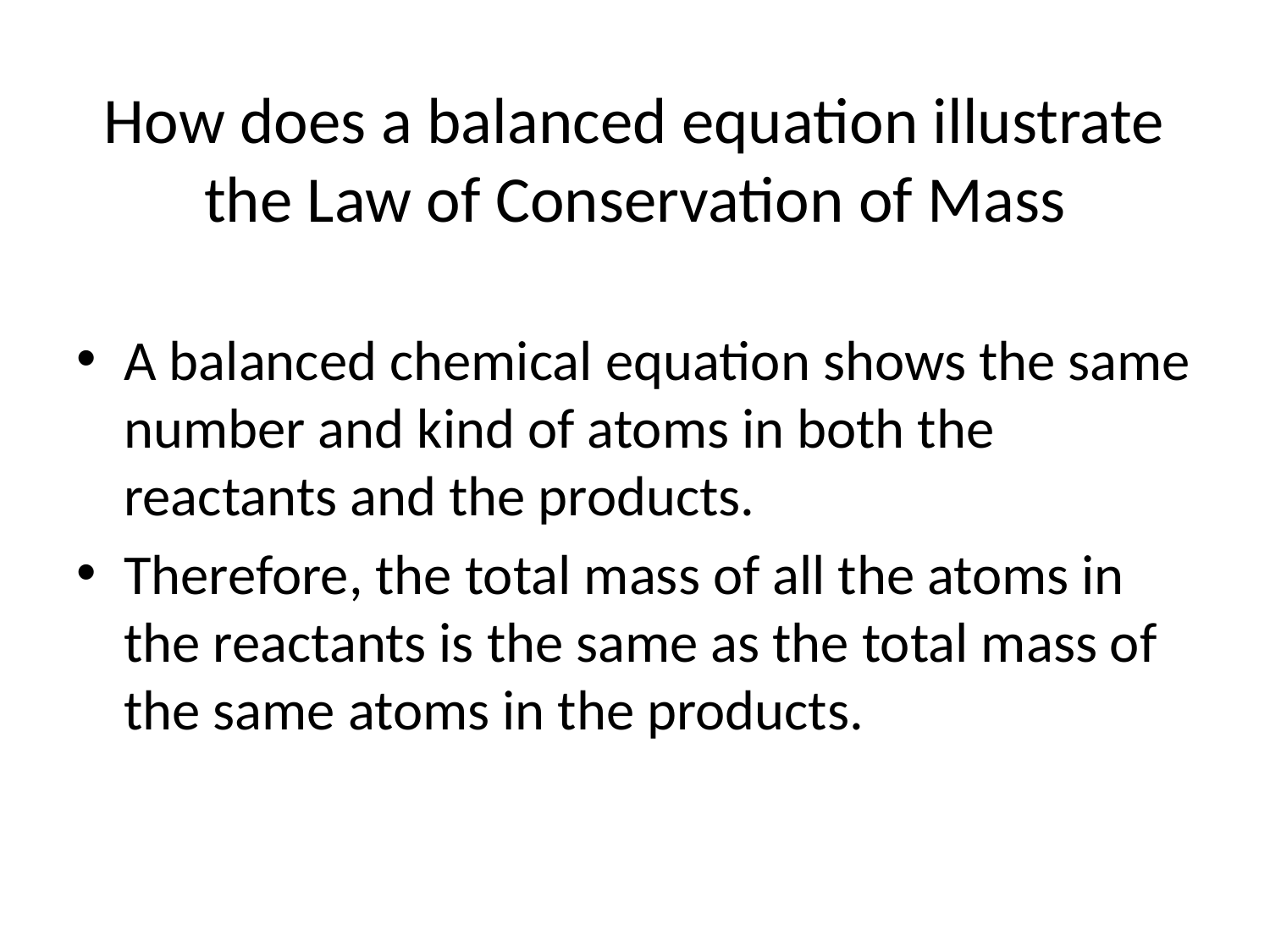

# How does a balanced equation illustrate the Law of Conservation of Mass
A balanced chemical equation shows the same number and kind of atoms in both the reactants and the products.
Therefore, the total mass of all the atoms in the reactants is the same as the total mass of the same atoms in the products.